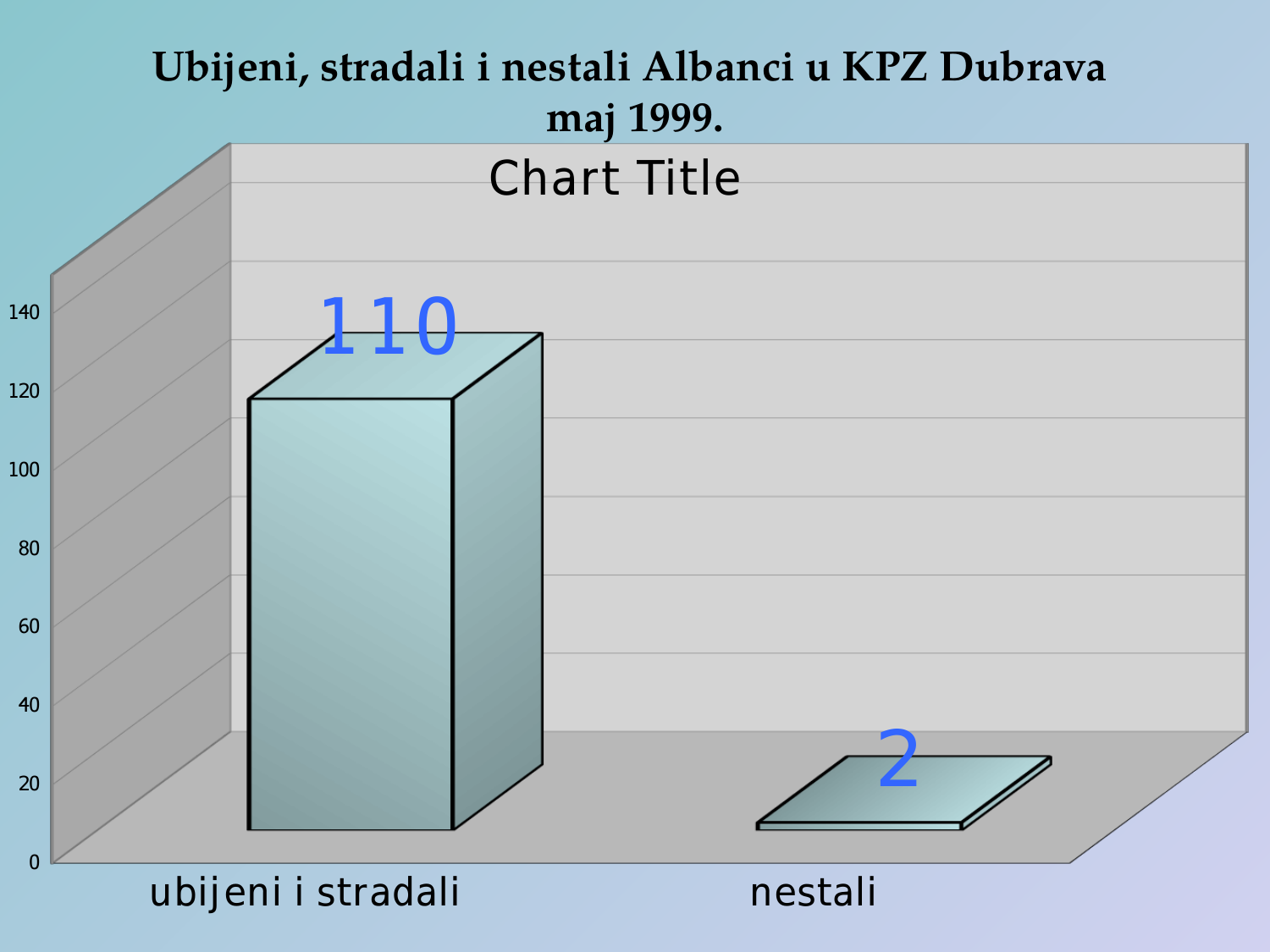

Ubijeni, stradali i nestali Albanci u KPZ Dubrava
maj 1999.

[unsupported chart]